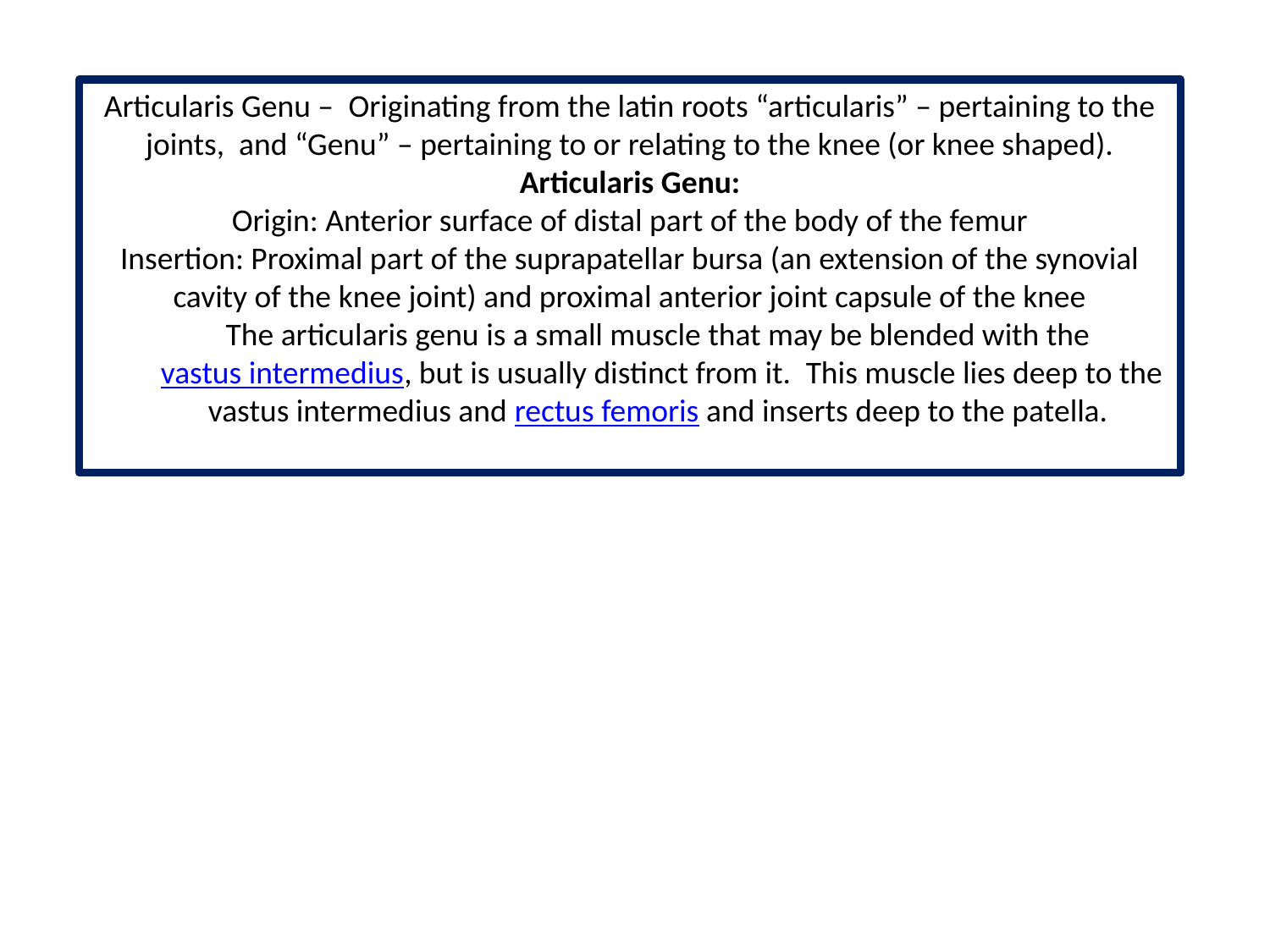

Articularis Genu –  Originating from the latin roots “articularis” – pertaining to the joints,  and “Genu” – pertaining to or relating to the knee (or knee shaped).
Articularis Genu:
Origin: Anterior surface of distal part of the body of the femur
Insertion: Proximal part of the suprapatellar bursa (an extension of the synovial cavity of the knee joint) and proximal anterior joint capsule of the knee
The articularis genu is a small muscle that may be blended with the vastus intermedius, but is usually distinct from it.  This muscle lies deep to the vastus intermedius and rectus femoris and inserts deep to the patella.